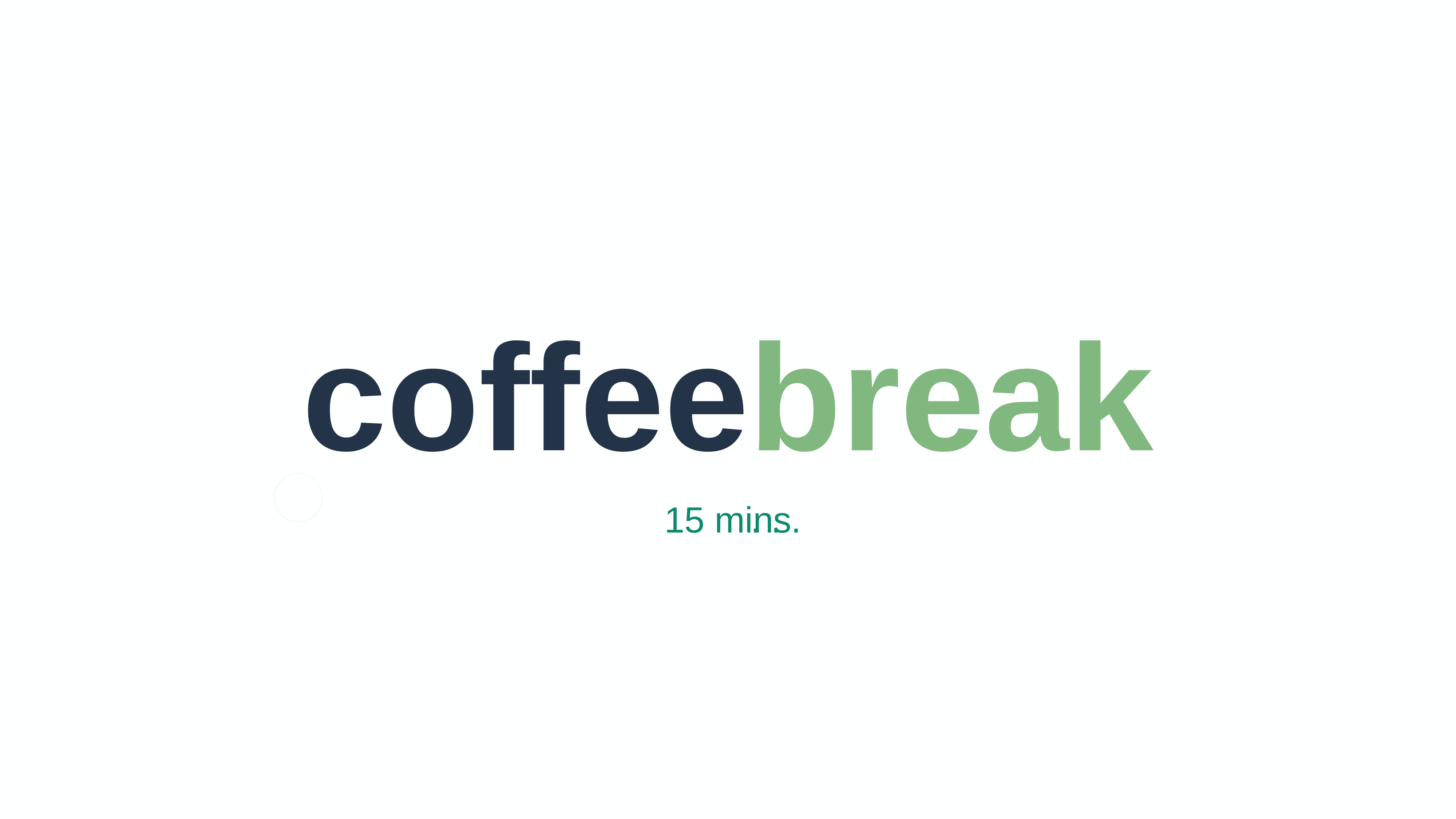

coffeebreak

15 mins
.. . . .   .